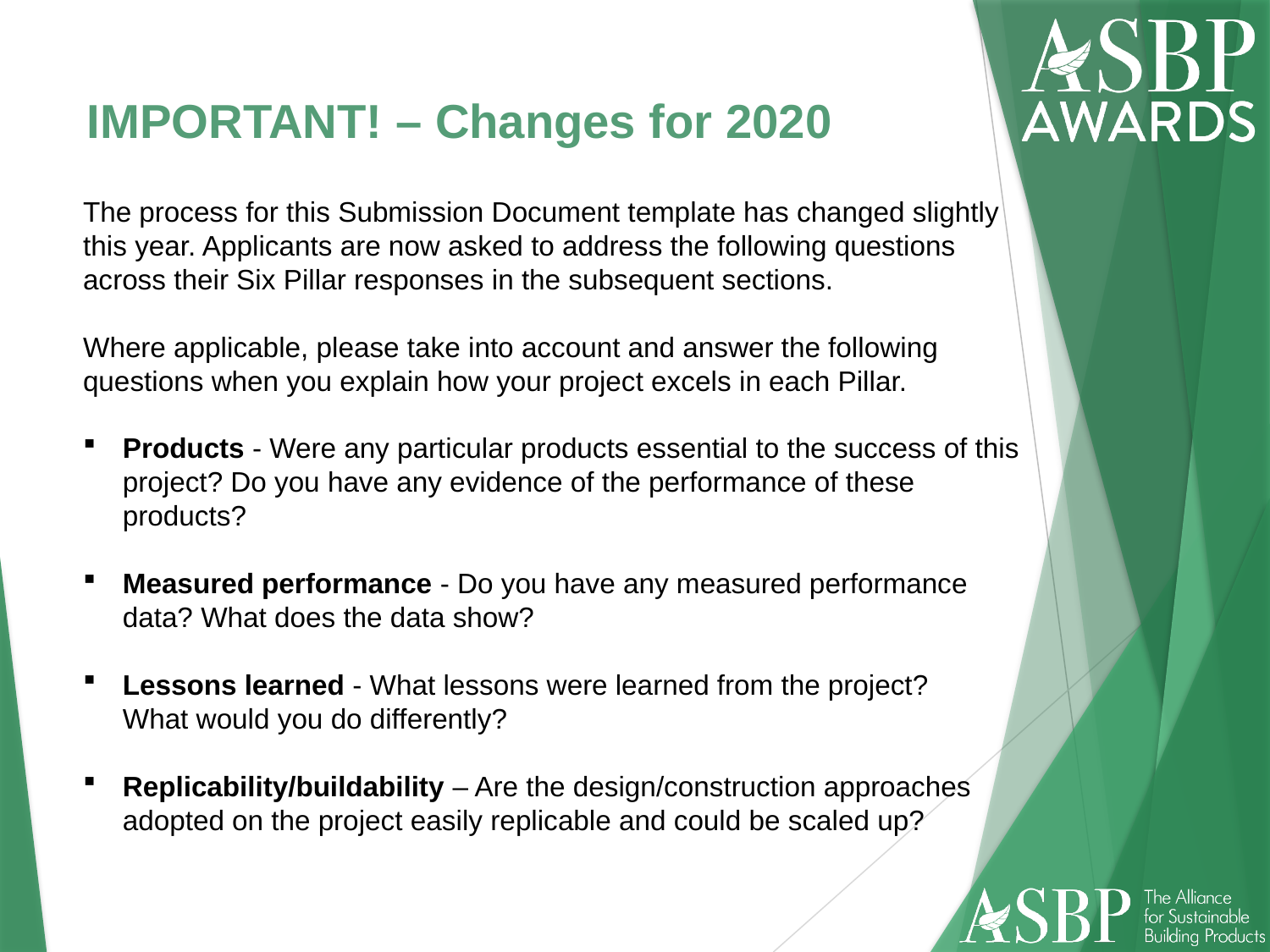

The process for this Submission Document template has changed slightly this year. Applicants are now asked to address the following questions across their Six Pillar responses in the subsequent sections.

Where applicable, please take into account and answer the following questions when you explain how your project excels in each Pillar.

Products - Were any particular products essential to the success of this project? Do you have any evidence of the performance of these products?

Measured performance - Do you have any measured performance data? What does the data show?

Lessons learned - What lessons were learned from the project?
What would you do differently?

Replicability/buildability – Are the design/construction approaches adopted on the project easily replicable and could be scaled up?